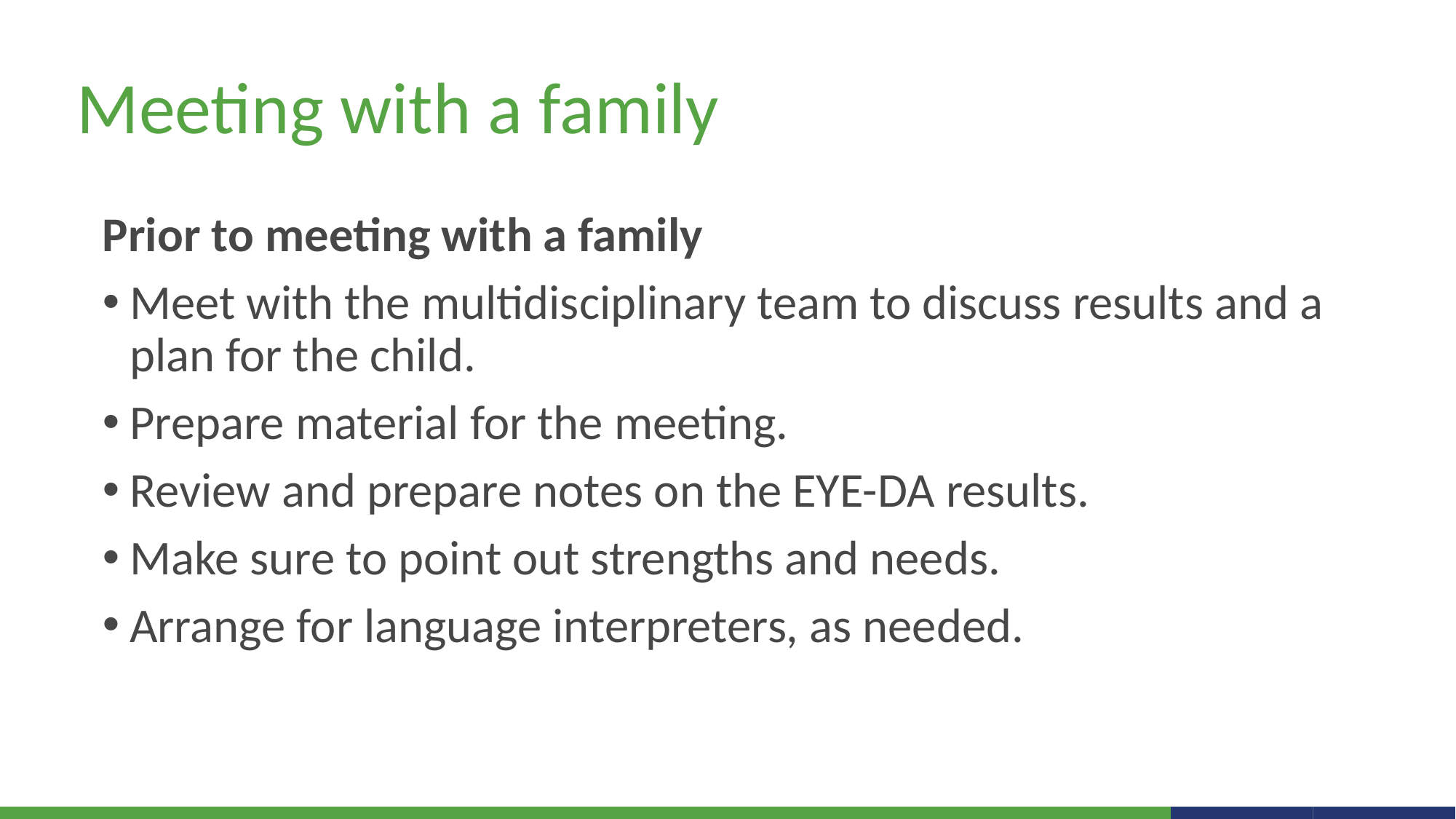

# Meeting with a family
Prior to meeting with a family
Meet with the multidisciplinary team to discuss results and a plan for the child.
Prepare material for the meeting.
Review and prepare notes on the EYE-DA results.
Make sure to point out strengths and needs.
Arrange for language interpreters, as needed.